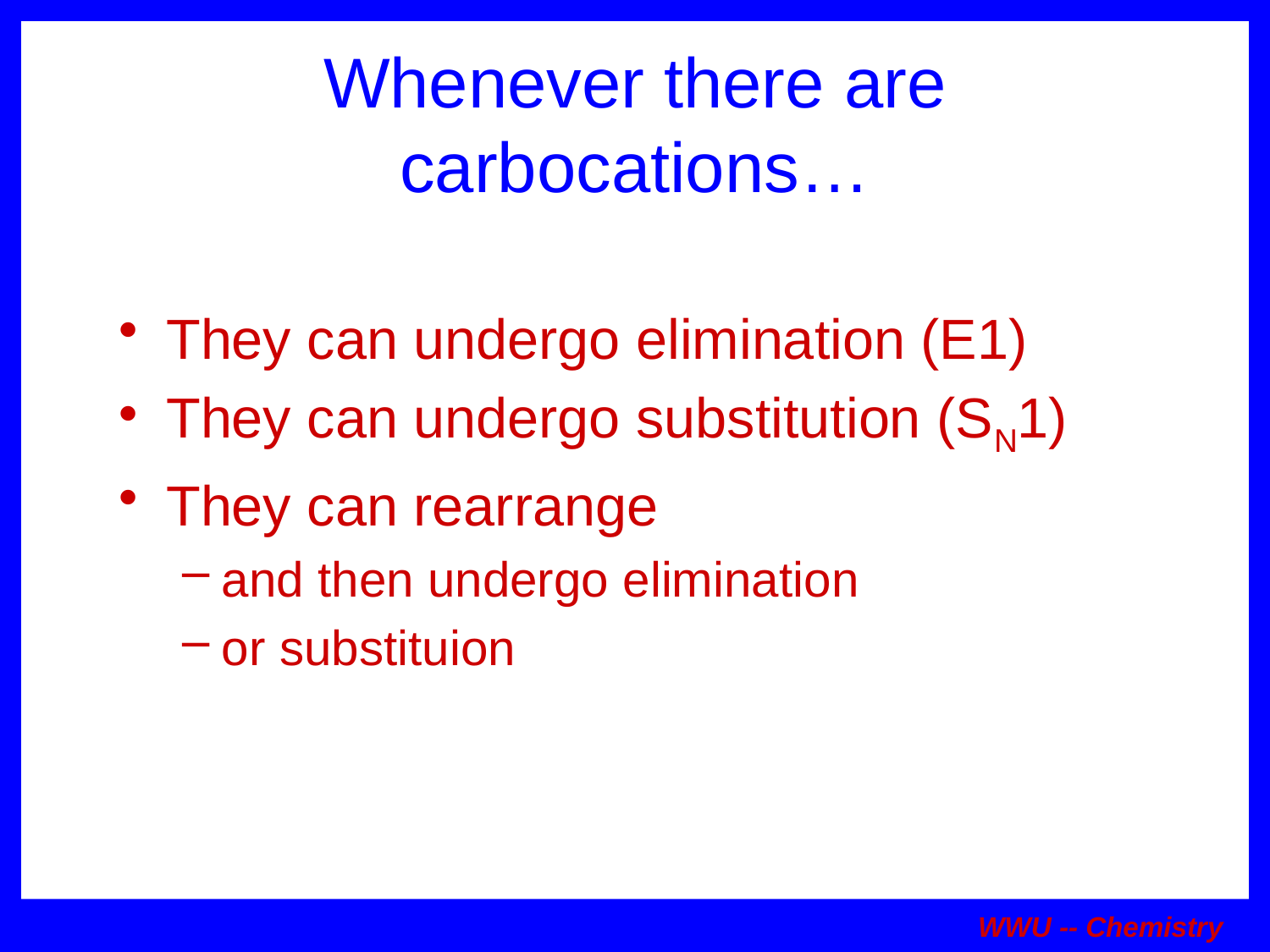

# Whenever there are carbocations…
They can undergo elimination (E1)
They can undergo substitution (SN1)
They can rearrange
and then undergo elimination
or substituion
WWU -- Chemistry